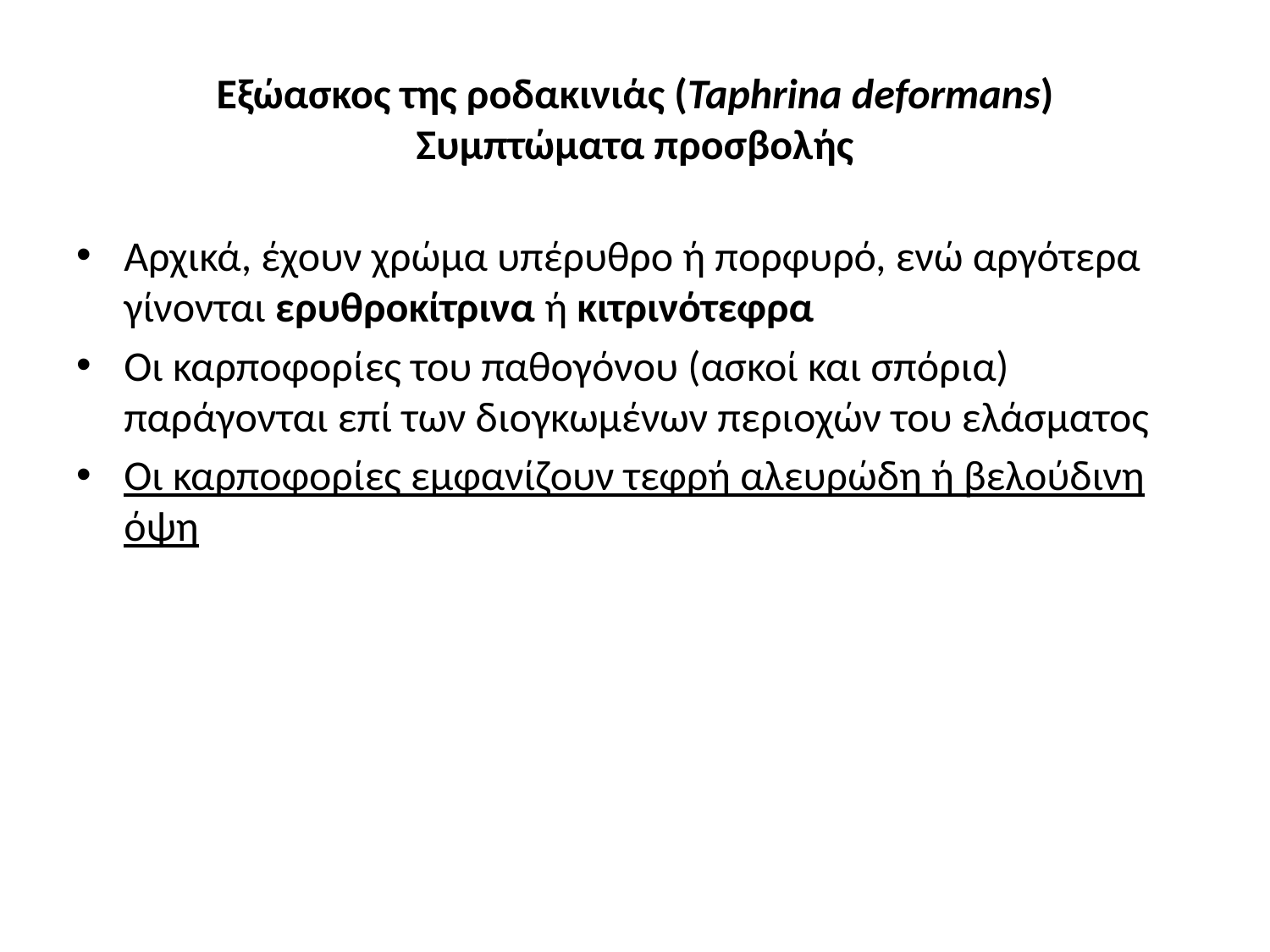

# Εξώασκος της ροδακινιάς (Taphrina deformans) Συμπτώματα προσβολής
Αρχικά, έχουν χρώμα υπέρυθρο ή πορφυρό, ενώ αργότερα γίνονται ερυθροκίτρινα ή κιτρινότεφρα
Οι καρποφορίες του παθογόνου (ασκοί και σπόρια) παράγονται επί των διογκωμένων περιοχών του ελάσματος
Οι καρποφορίες εμφανίζουν τεφρή αλευρώδη ή βελούδινη όψη